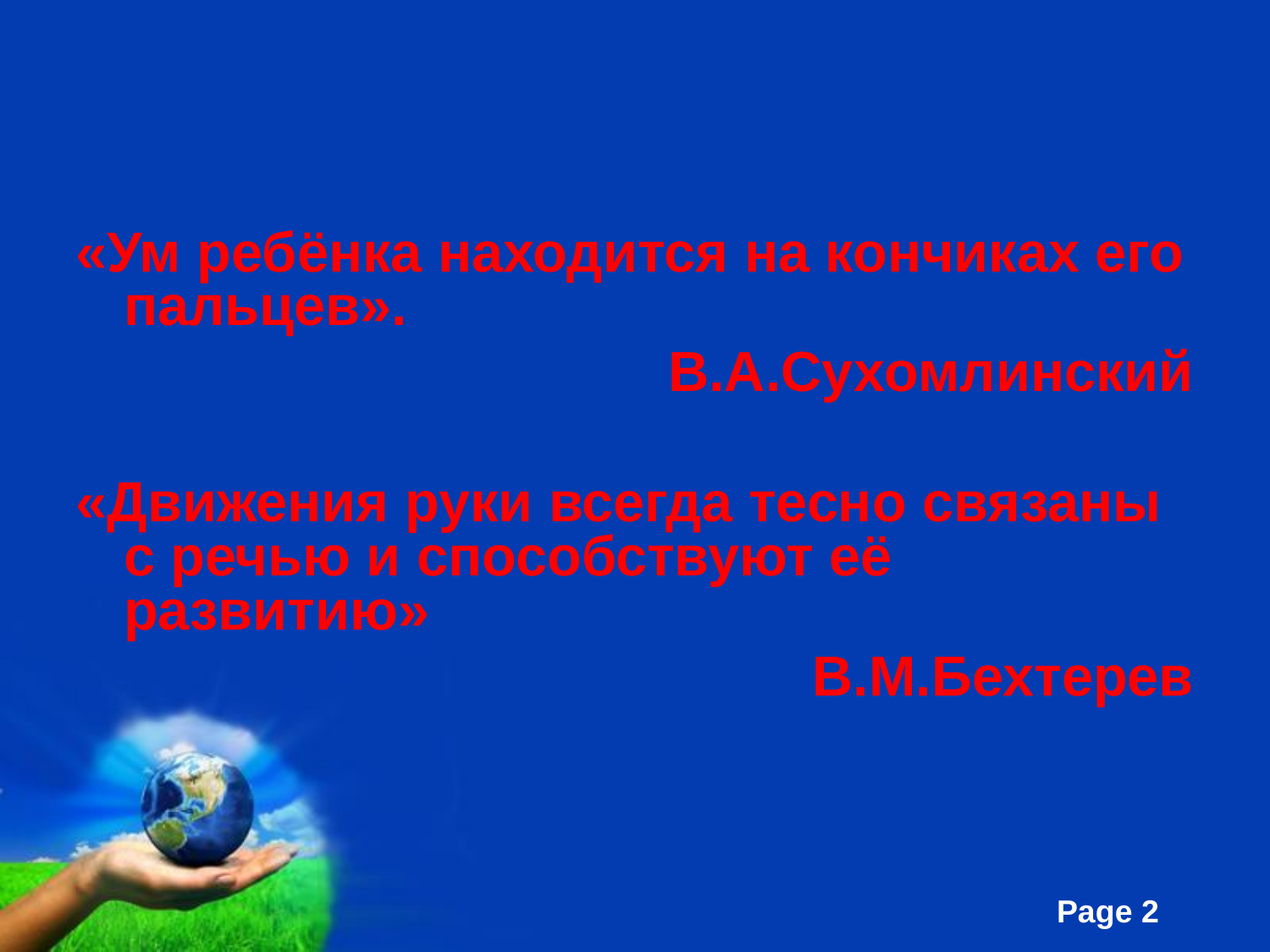

#
«Ум ребёнка находится на кончиках его пальцев».
                                В.А.Сухомлинский

«Движения руки всегда тесно связаны с речью и способствуют её развитию»
                          В.М.Бехтерев